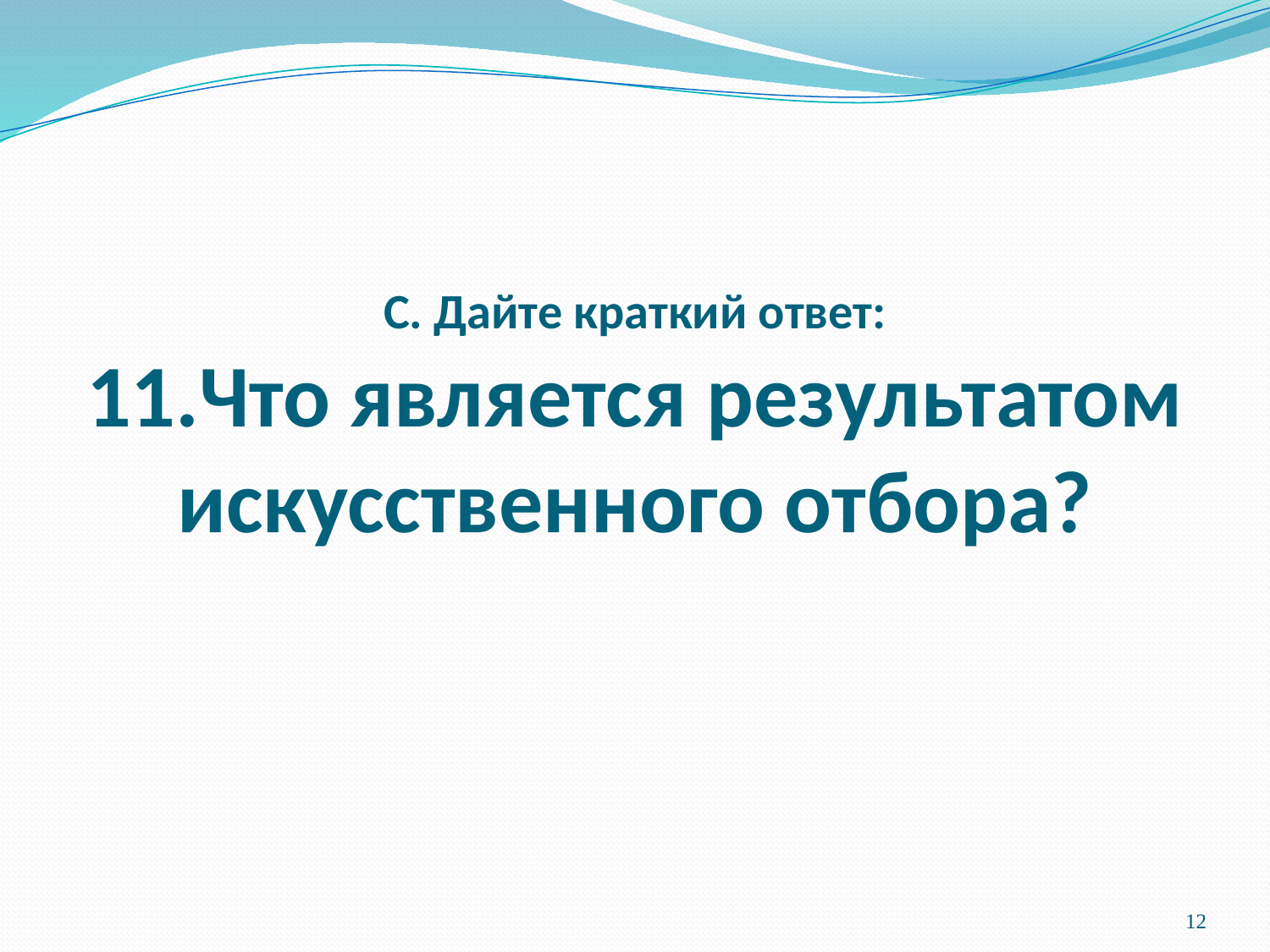

# С. Дайте краткий ответ: 11.Что является результатом искусственного отбора?

12